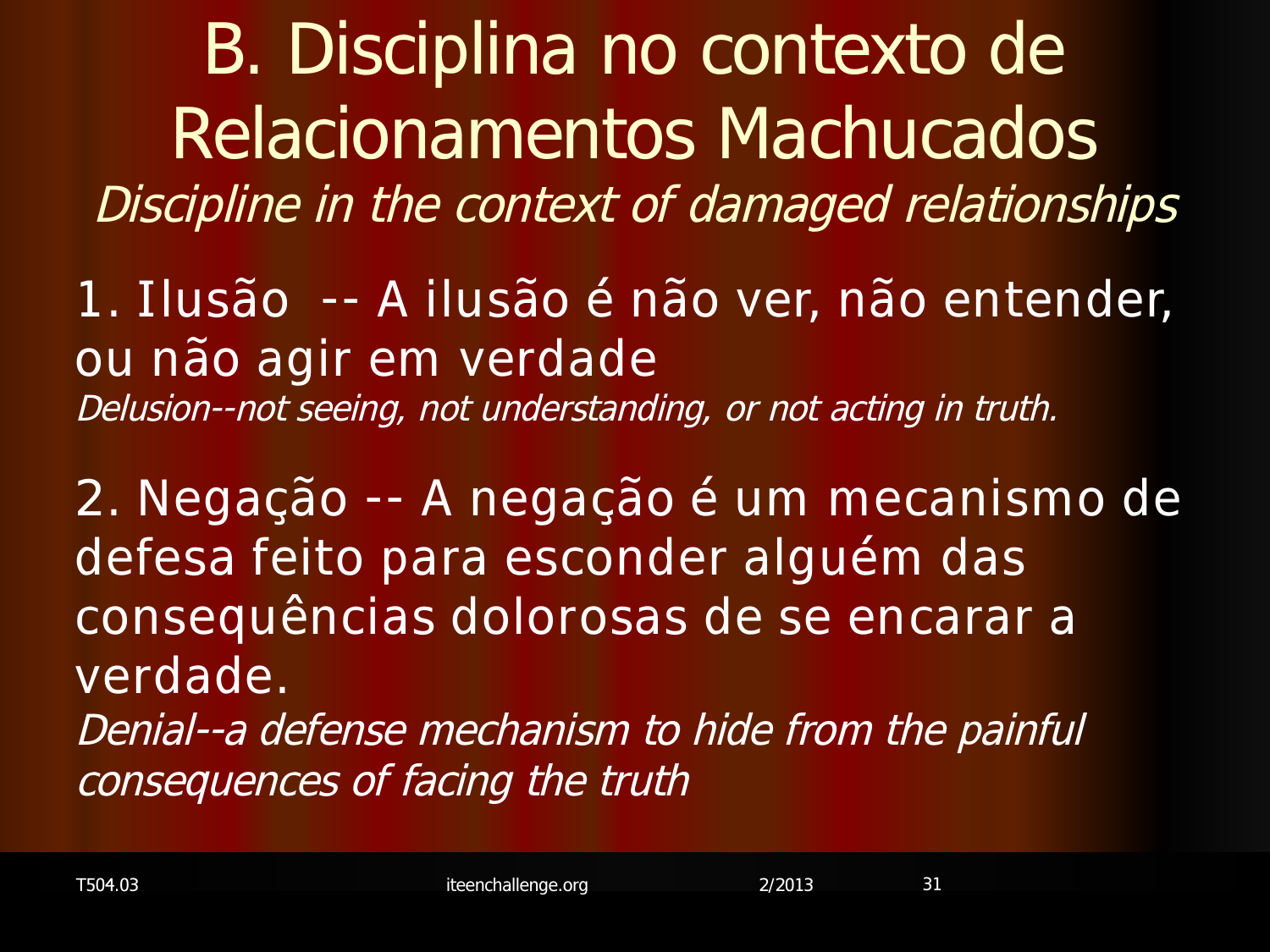

B. Disciplina no contexto de Relacionamentos Machucados Discipline in the context of damaged relationships
1. Ilusão  -- A ilusão é não ver, não entender, ou não agir em verdade                               Delusion--not seeing, not understanding, or not acting in truth.

2. Negação -- A negação é um mecanismo de defesa feito para esconder alguém das consequências dolorosas de se encarar a verdade.                                                     Denial--a defense mechanism to hide from the painful consequences of facing the truth

31
T504.03
iteenchallenge.org                               2/2013